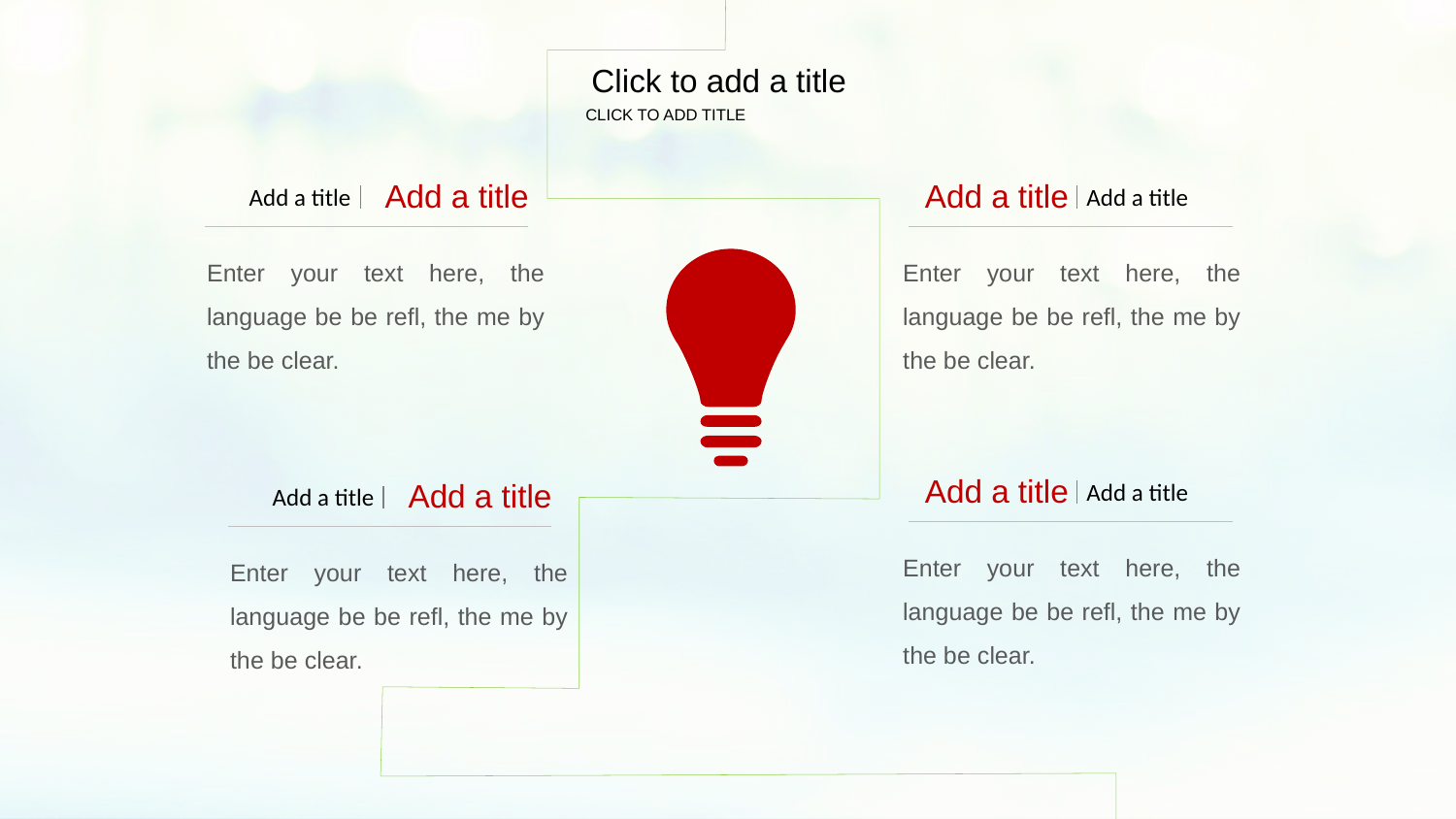

Click to add a title
CLICK TO ADD TITLE
Add a title
Add a title
Add a title
Add a title

Enter your text here, the language be be refl, the me by the be clear.
Enter your text here, the language be be refl, the me by the be clear.

Add a title
Add a title
Add a title
Add a title

Enter your text here, the language be be refl, the me by the be clear.
Enter your text here, the language be be refl, the me by the be clear.